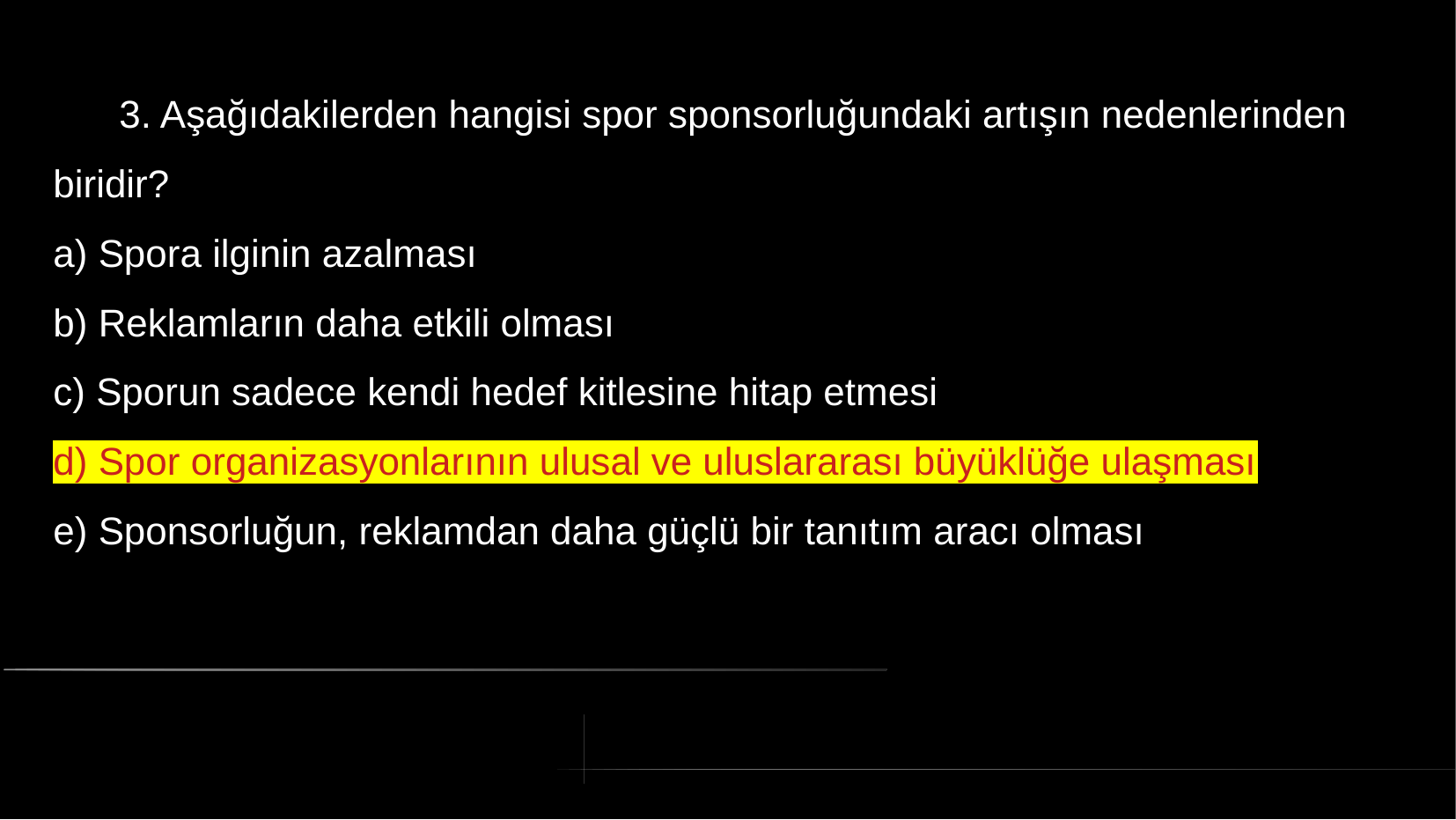

# 3. Aşağıdakilerden hangisi spor sponsorluğundaki artışın nedenlerinden
biridir?
a) Spora ilginin azalması
b) Reklamların daha etkili olması
c) Sporun sadece kendi hedef kitlesine hitap etmesi
d) Spor organizasyonlarının ulusal ve uluslararası büyüklüğe ulaşması
e) Sponsorluğun, reklamdan daha güçlü bir tanıtım aracı olması